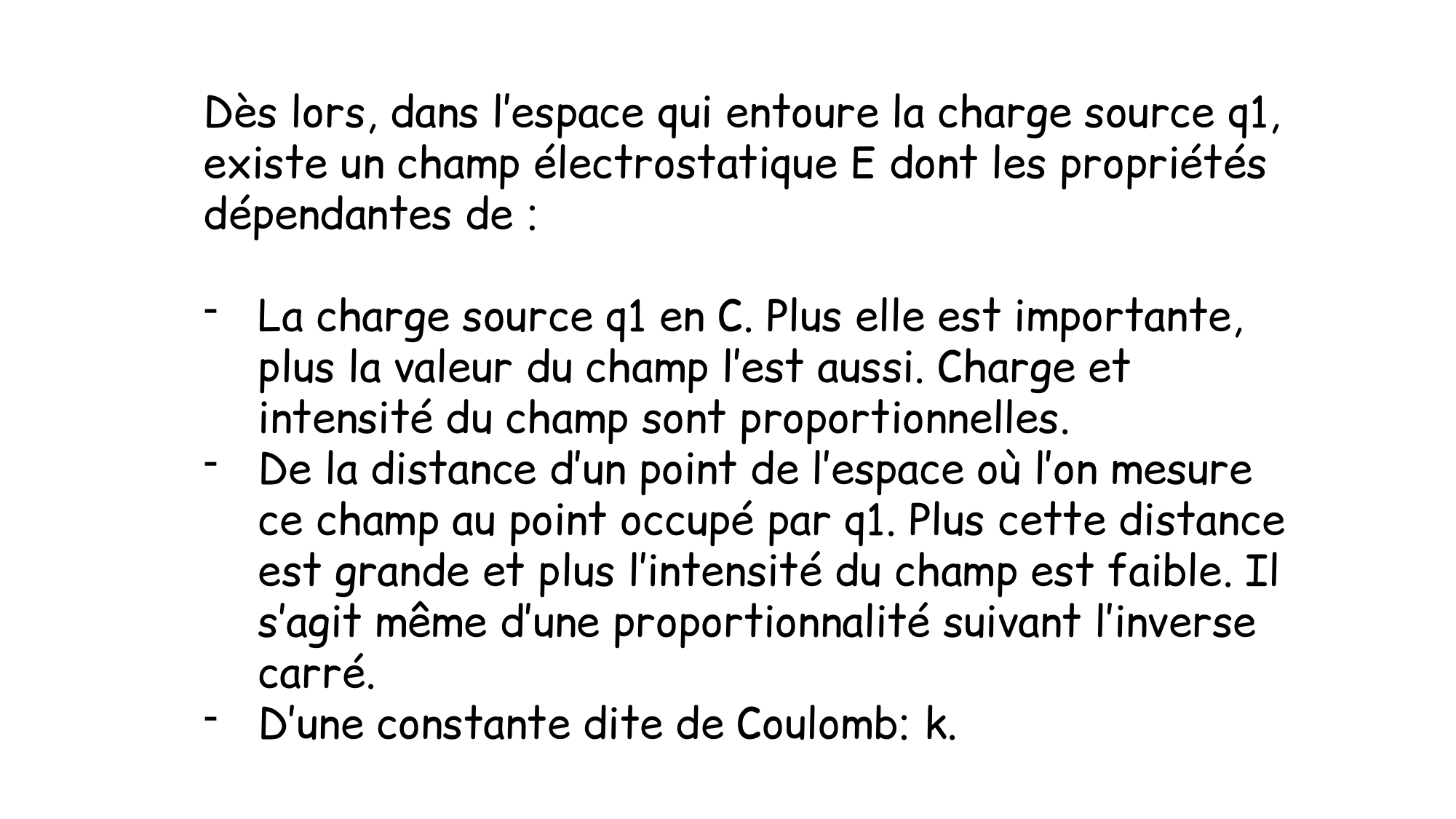

Dès lors, dans l’espace qui entoure la charge source q1, existe un champ électrostatique E dont les propriétés dépendantes de :

La charge source q1 en C. Plus elle est importante, plus la valeur du champ l’est aussi. Charge et intensité du champ sont proportionnelles.
De la distance d’un point de l’espace où l’on mesure ce champ au point occupé par q1. Plus cette distance est grande et plus l’intensité du champ est faible. Il s’agit même d’une proportionnalité suivant l’inverse carré.
D’une constante dite de Coulomb: k.